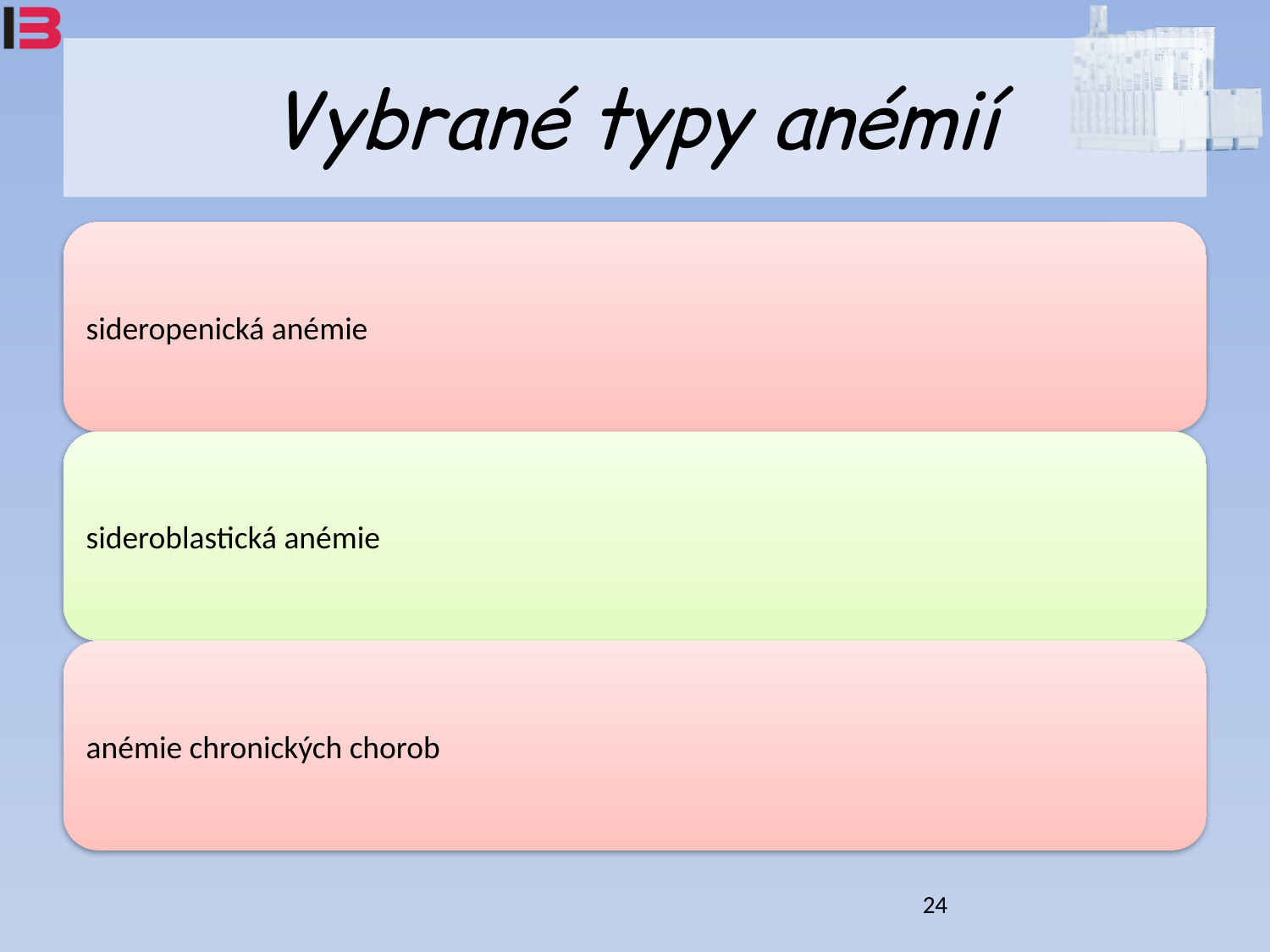

# Vybrané typy anémií
sideropenická anémie
sideroblastická anémie
anémie chronických chorob
24